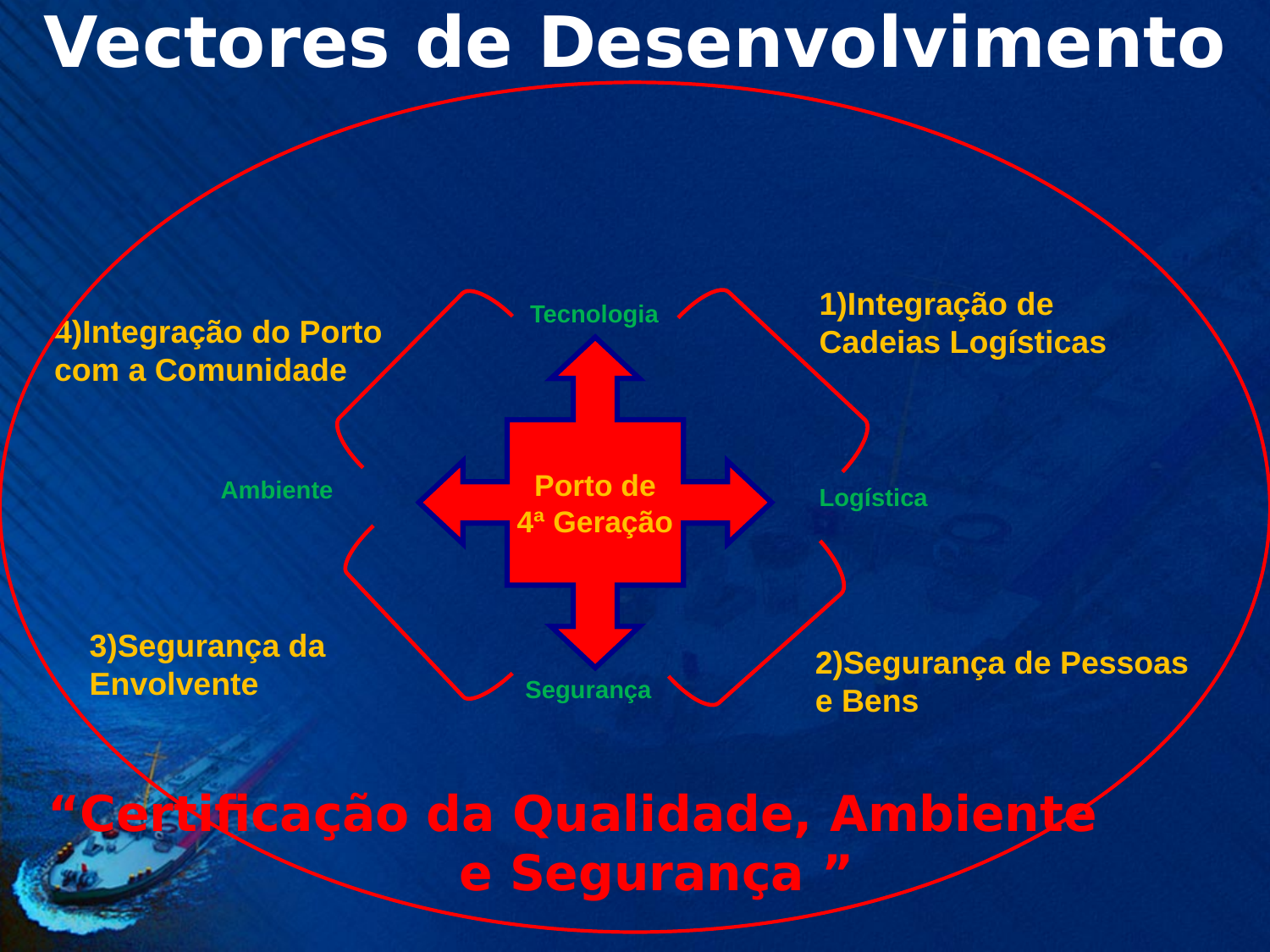

# Vectores de Desenvolvimento

1)Integração de
Cadeias Logísticas
Tecnologia
4)Integração do Porto
com a Comunidade
Porto de
4ª Geração
 Ambiente
Logística

3)Segurança da
Envolvente
2)Segurança de Pessoas
e Bens
Segurança
“Certificação da Qualidade, Ambiente
                        e Segurança ”